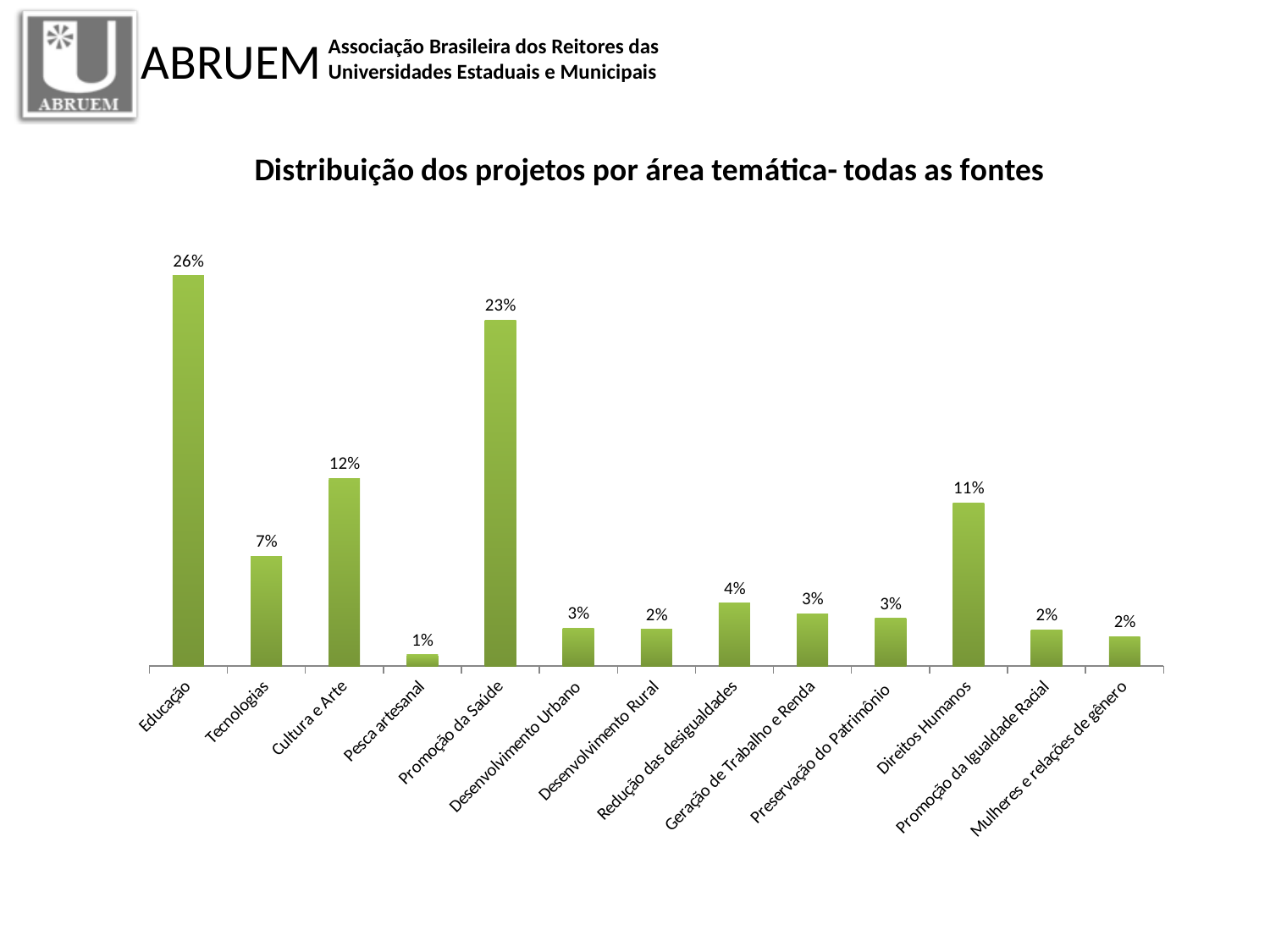

### Chart: Distribuição dos projetos por área temática- todas as fontes

| Category |  |
|---|---|
| Educação | 0.2583001328021248 |
| Tecnologias | 0.07259849490925208 |
| Cultura e Arte | 0.12416998671978752 |
| Pesca artesanal | 0.0073041168658698535 |
| Promoção da Saúde | 0.22908366533864508 |
| Desenvolvimento Urbano | 0.025011066843736166 |
| Desenvolvimento Rural | 0.02434705621956618 |
| Redução das desigualdades | 0.041611332447985816 |
| Geração de Trabalho e Renda | 0.034528552456839307 |
| Preservação do Patrimônio  | 0.03165117308543611 |
| Direitos Humanos | 0.10801239486498451 |
| Promoção da Igualdade Racial | 0.023904382470119605 |
| Mulheres e relações de gênero | 0.019477644975652943 |